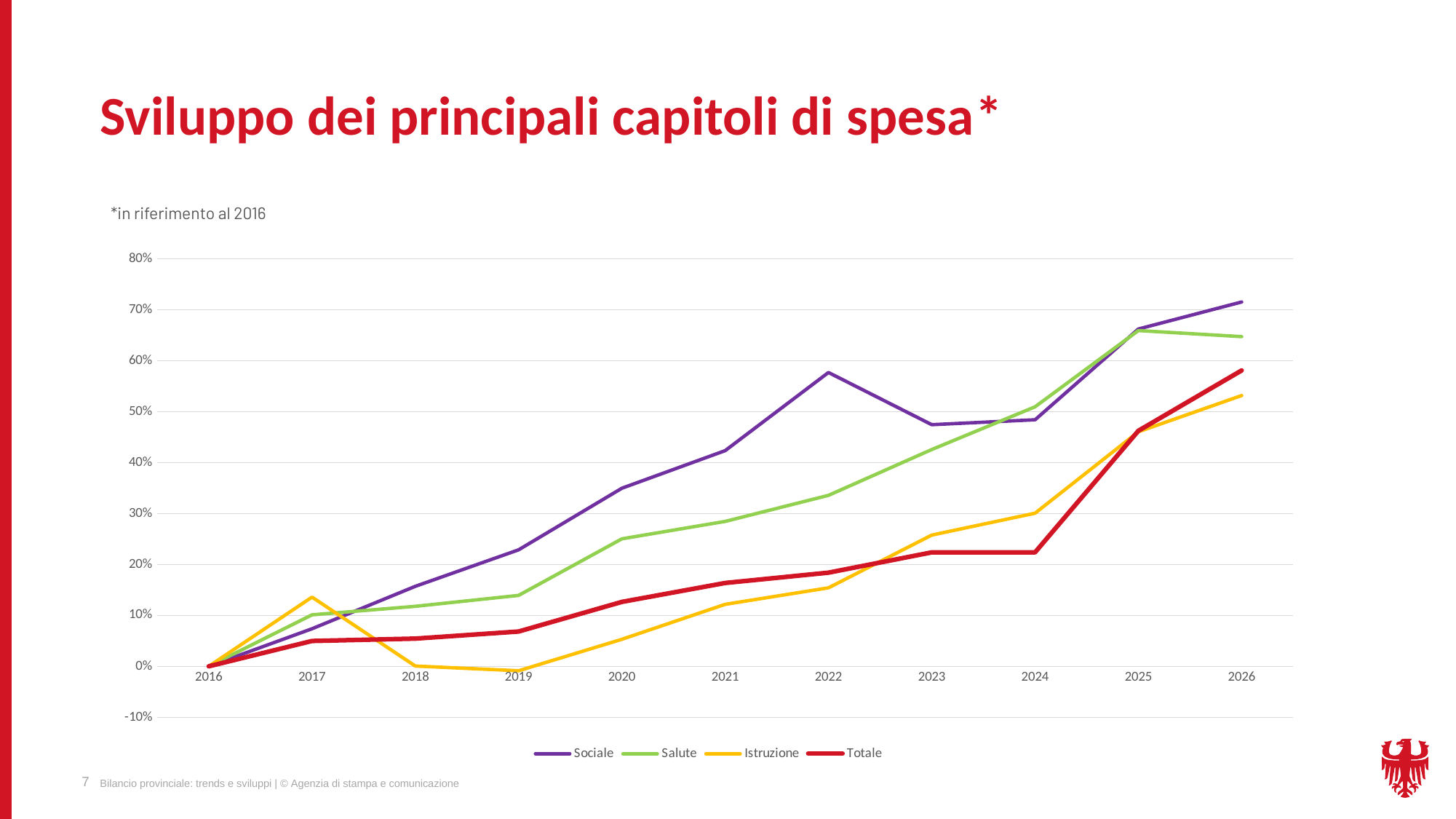

# Sviluppo dei principali capitoli di spesa*
*in riferimento al 2016

### Chart

| Category | Sociale | Salute | Istruzione | Totale |
|---|---|---|---|---|
| 2016 | 0.0 | 0.0 | 0.0 | 0.0 |
| 2017 | 0.07376509480039024 | 0.10111103287932782 | 0.135835089281779 | 0.049748785592288014 |
| 2018 | 0.15706683345328587 | 0.11776261565048174 | 0.0005748259802651757 | 0.05440571963302269 |
| 2019 | 0.22874479108859394 | 0.13924697988344129 | -0.00875648259757668 | 0.06834289301385843 |
| 2020 | 0.3497059642474153 | 0.2503306244076981 | 0.05308563909233744 | 0.12652435226584896 |
| 2021 | 0.4234888273395194 | 0.2845383345150245 | 0.12168196858450935 | 0.16364066500916571 |
| 2022 | 0.5769522252981759 | 0.3357513956359973 | 0.1540843937715445 | 0.18387157706517238 |
| 2023 | 0.4744575955426333 | 0.4256755494870671 | 0.2576310148167108 | 0.2237719980443641 |
| 2024 | 0.4841258724835726 | 0.5095818012042306 | 0.30061578520286525 | 0.2237982874446629 |
| 2025 | 0.6622608022897642 | 0.659236171814009 | 0.4605828425002061 | 0.46251578597946297 |
| 2026 | 0.7153598172339319 | 0.6473389175380501 | 0.5317235325650693 | 0.5810380162112392 |
7
Bilancio provinciale​: trends e sviluppi | © Agenzia di stampa e comunicazione